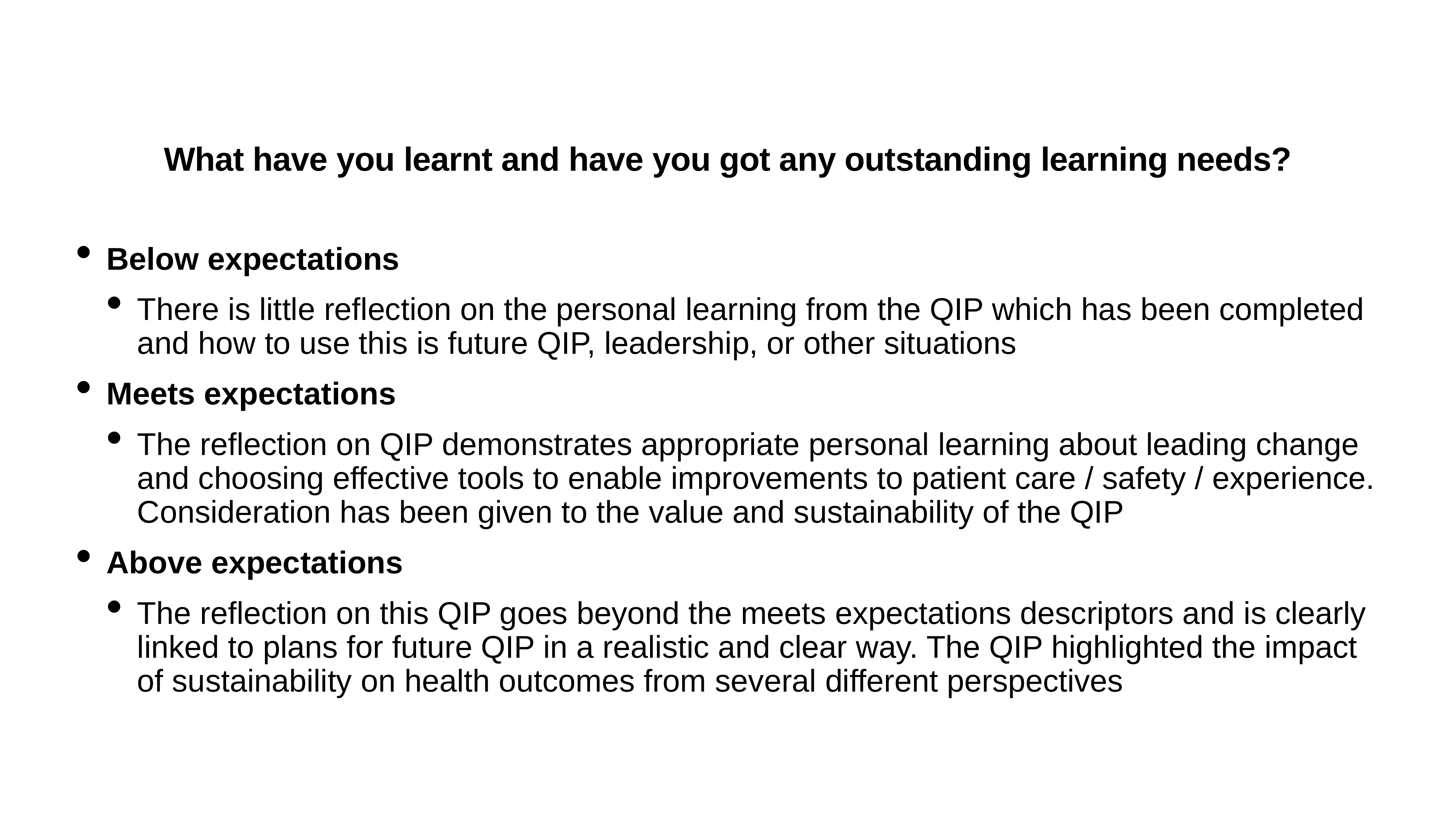

What have you learnt and have you got any outstanding learning needs?
Below expectations
There is little reflection on the personal learning from the QIP which has been completed and how to use this is future QIP, leadership, or other situations
Meets expectations
The reflection on QIP demonstrates appropriate personal learning about leading change and choosing effective tools to enable improvements to patient care / safety / experience. Consideration has been given to the value and sustainability of the QIP
Above expectations
The reflection on this QIP goes beyond the meets expectations descriptors and is clearly linked to plans for future QIP in a realistic and clear way. The QIP highlighted the impact of sustainability on health outcomes from several different perspectives